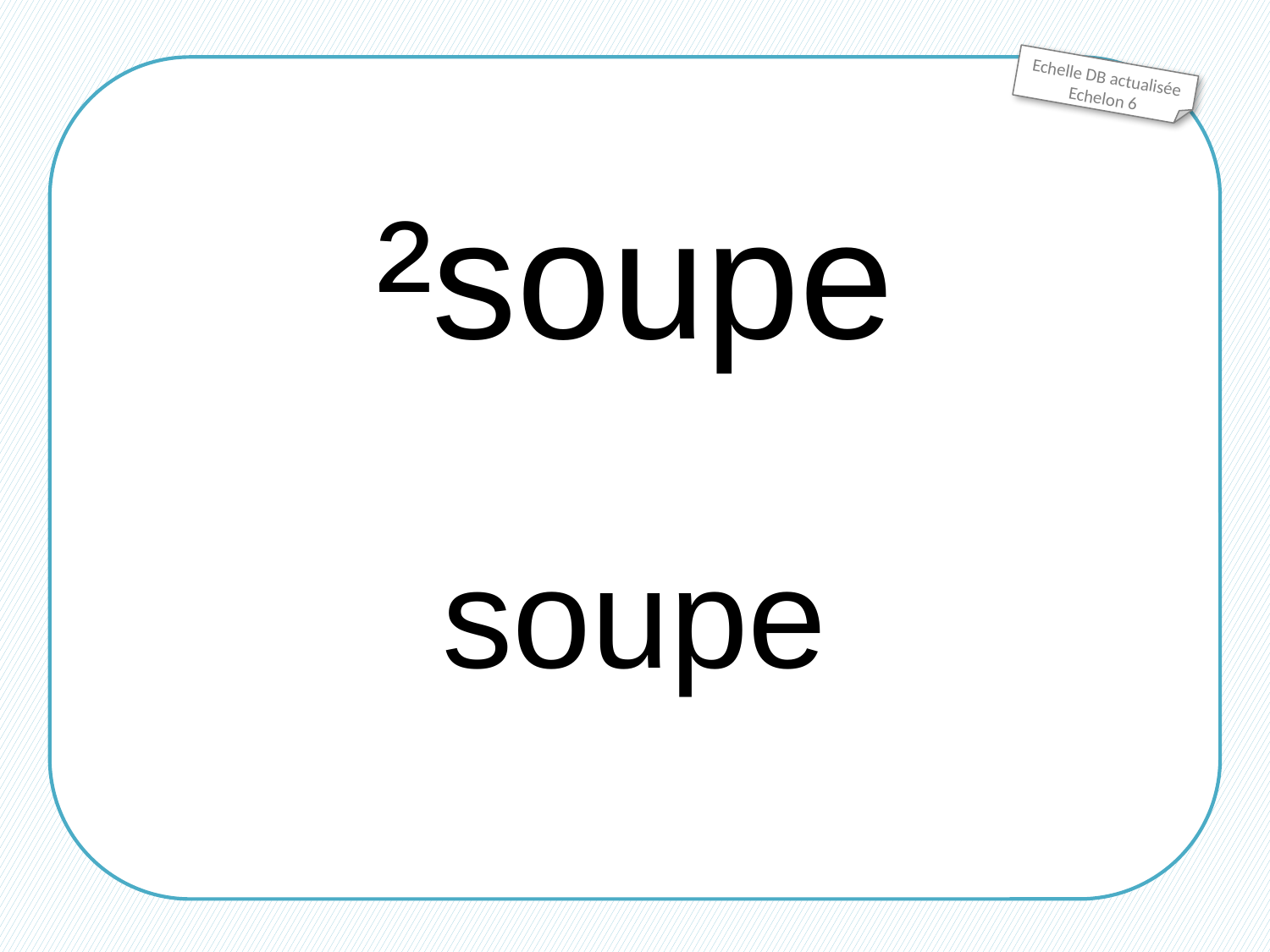

Echelle DB actualisée
Echelon 6
²soupe
soupe